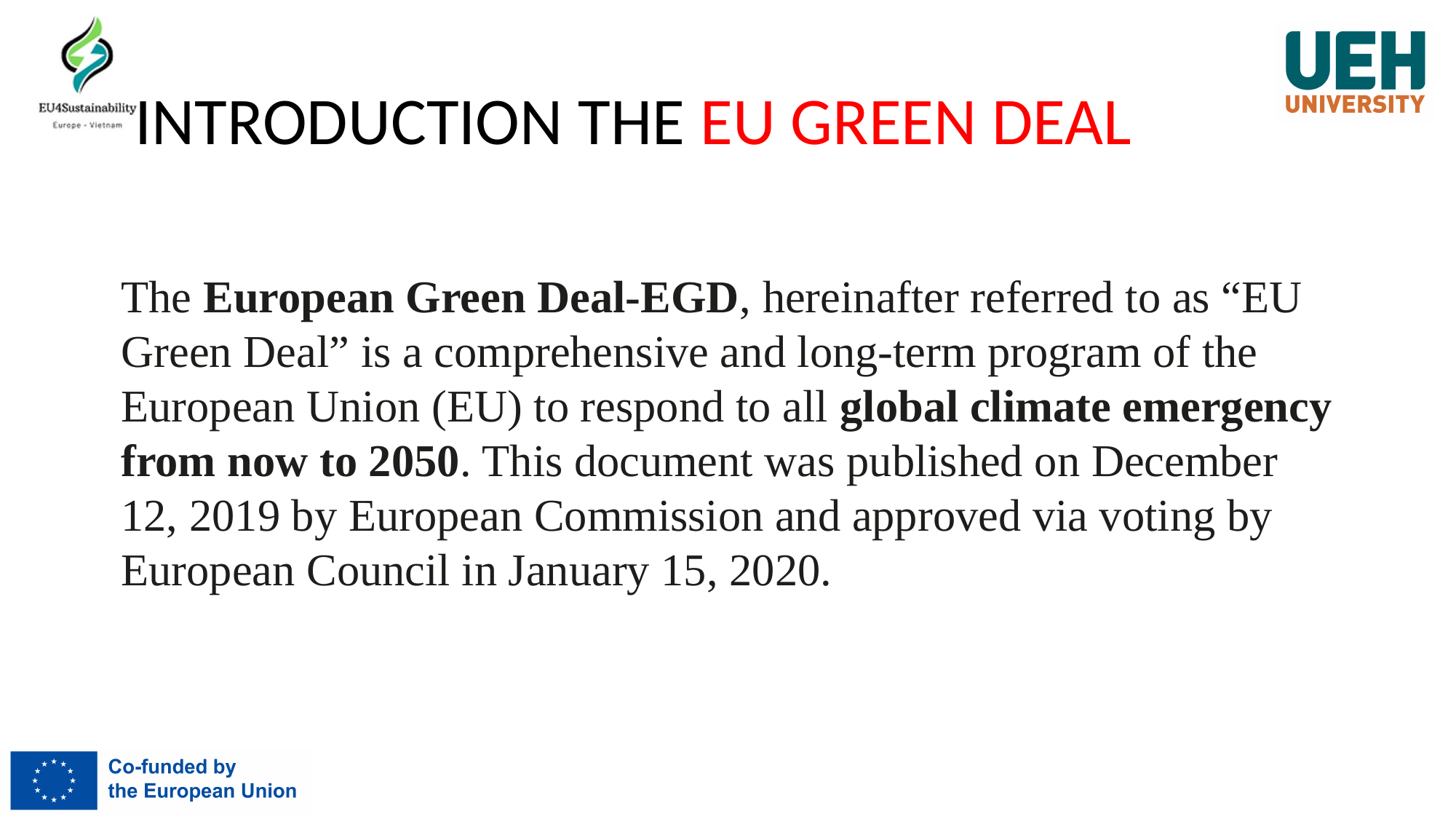

# INTRODUCTION THE EU GREEN DEAL

The European Green Deal-EGD, hereinafter referred to as “EU Green Deal” is a comprehensive and long-term program of the European Union (EU) to respond to all global climate emergency from now to 2050. This document was published on December 12, 2019 by European Commission and approved via voting by European Council in January 15, 2020.